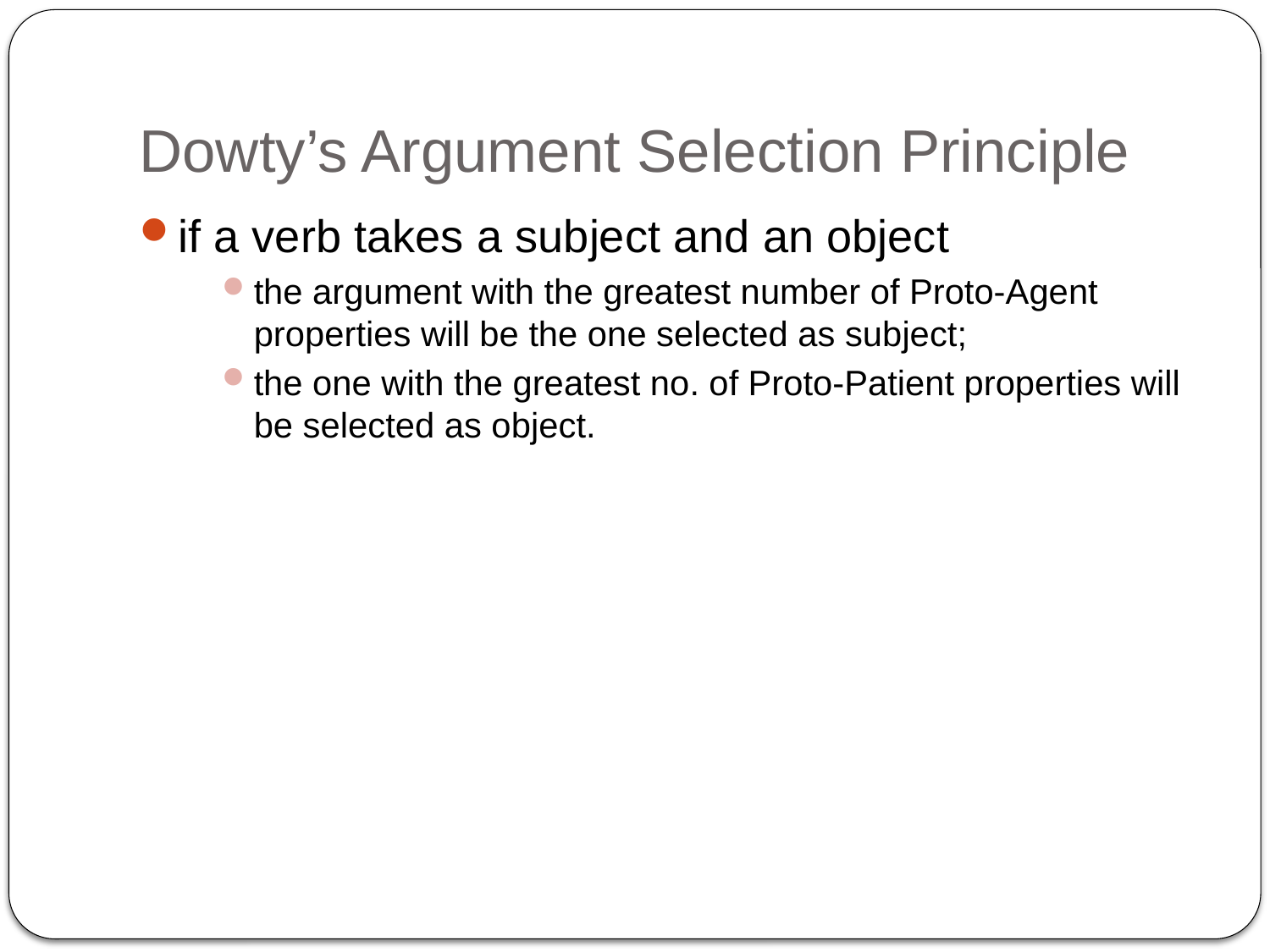

# Dowty’s Argument Selection Principle
if a verb takes a subject and an object
the argument with the greatest number of Proto-Agent properties will be the one selected as subject;
the one with the greatest no. of Proto-Patient properties will be selected as object.